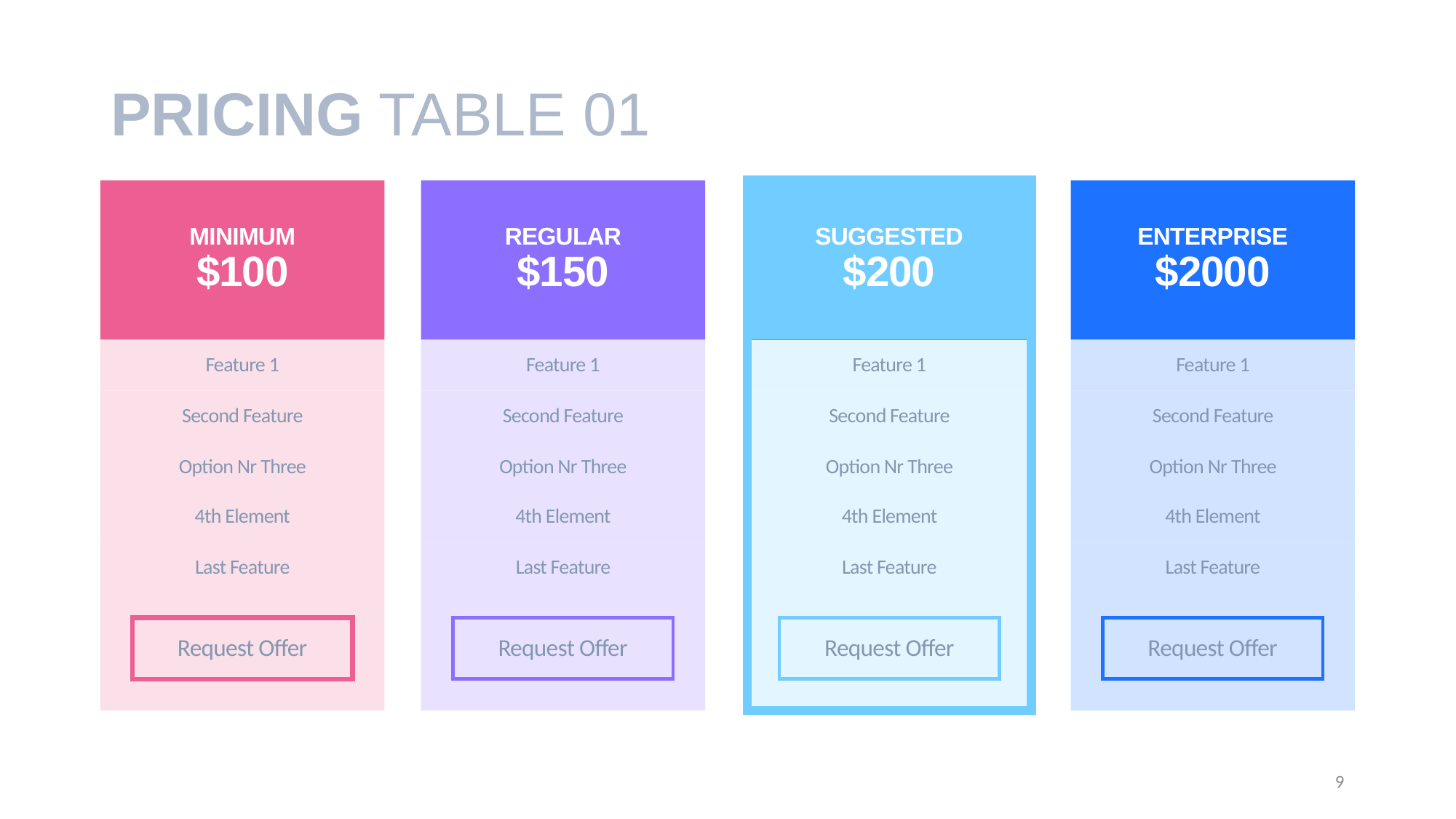

# PRICING TABLE 01
SUGGESTED
$200

Feature 1
Second Feature
Option Nr Three
4th Element
Last Feature

Request Offer
MINIMUM
$100
Feature 1
Second Feature
Option Nr Three
4th Element
Last Feature

Request Offer
REGULAR
$150
Feature 1
Second Feature
Option Nr Three
4th Element
Last Feature

Request Offer
ENTERPRISE
$2000
Feature 1
Second Feature
Option Nr Three
4th Element
Last Feature

Request Offer
9